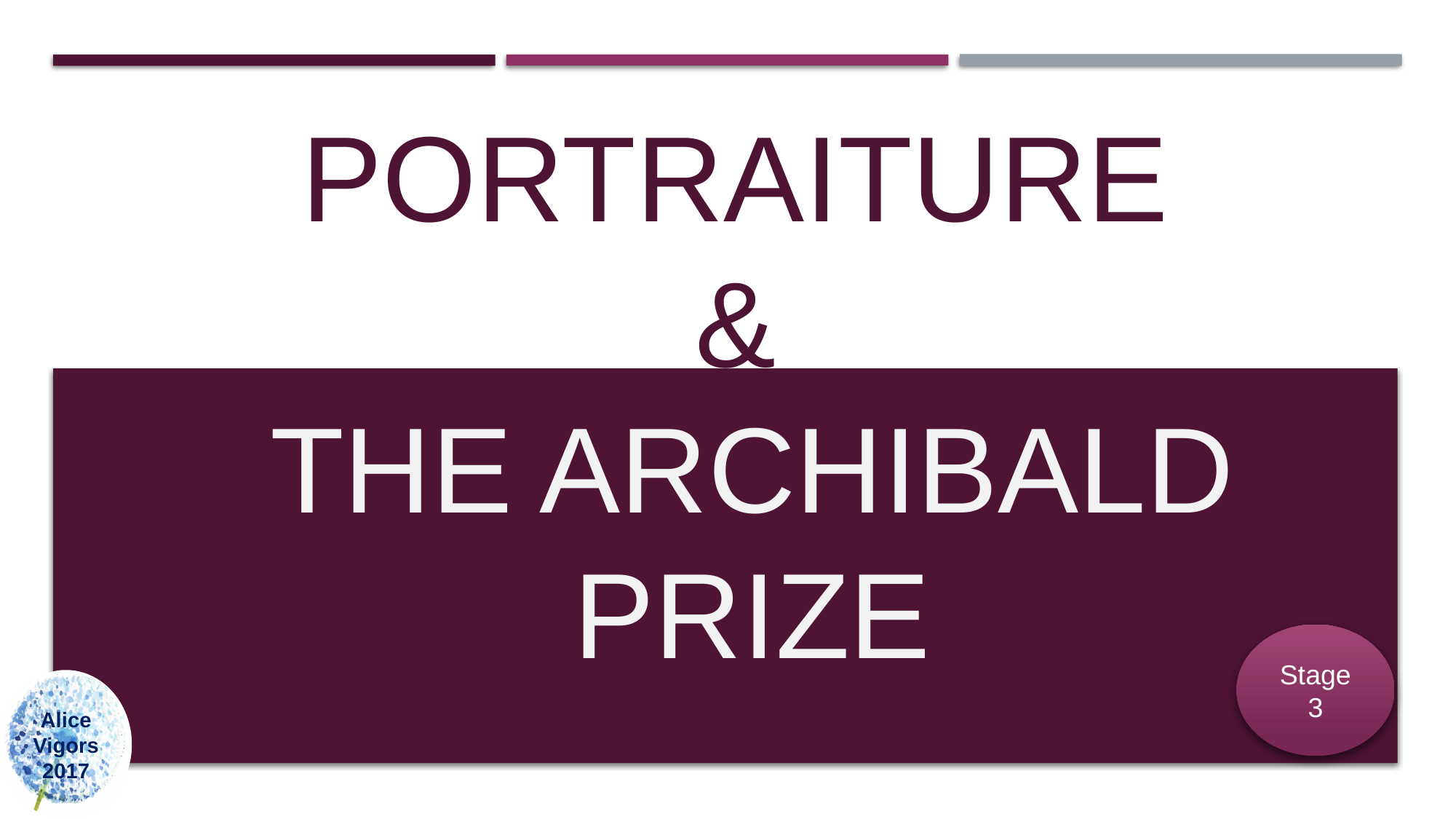

# Portraiture & The Archibald Prize
Stage 3
Alice Vigors
2017